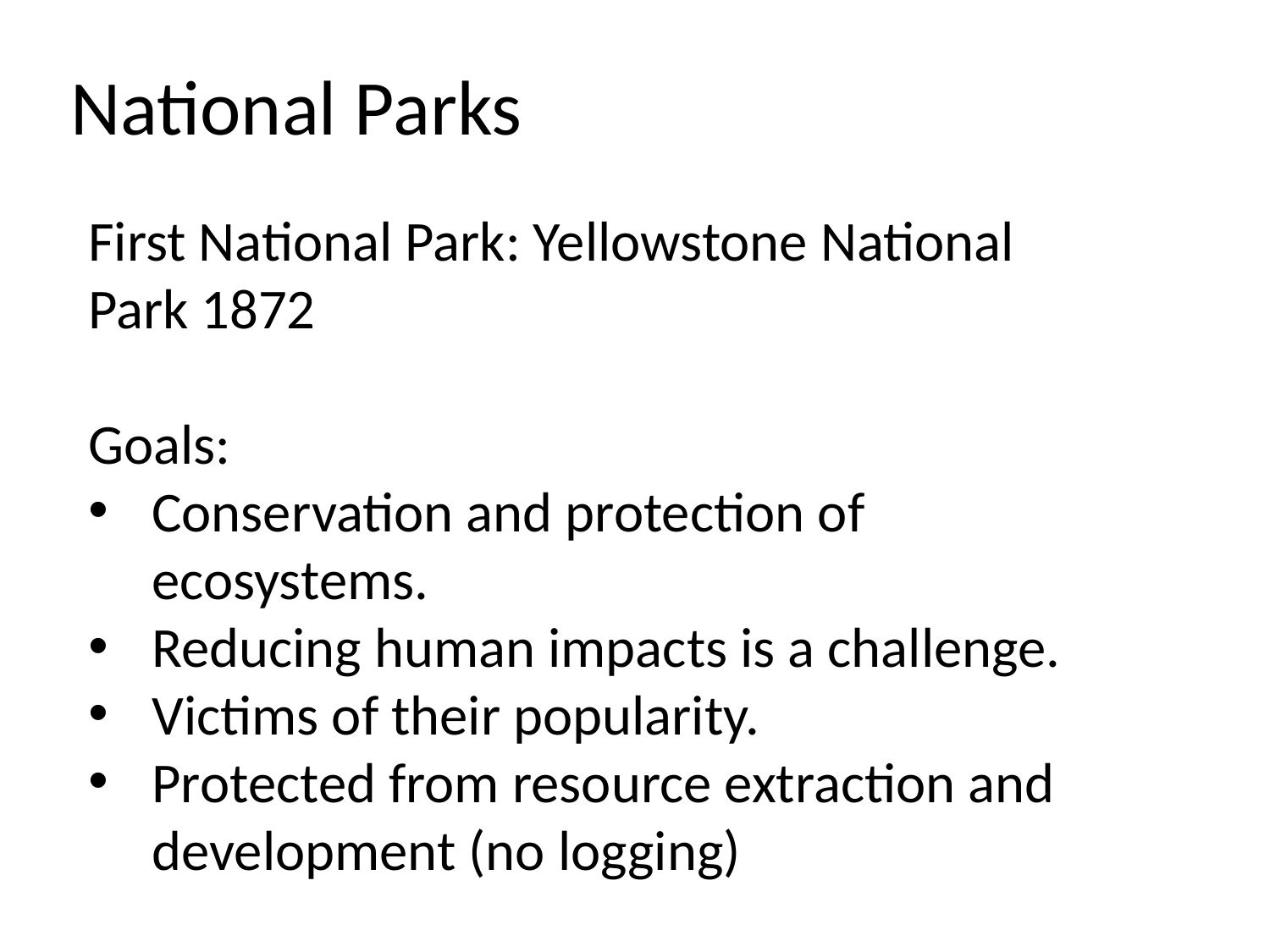

National Parks
First National Park: Yellowstone National Park 1872

Goals:
Conservation and protection of ecosystems.
Reducing human impacts is a challenge.
Victims of their popularity.
Protected from resource extraction and development (no logging)